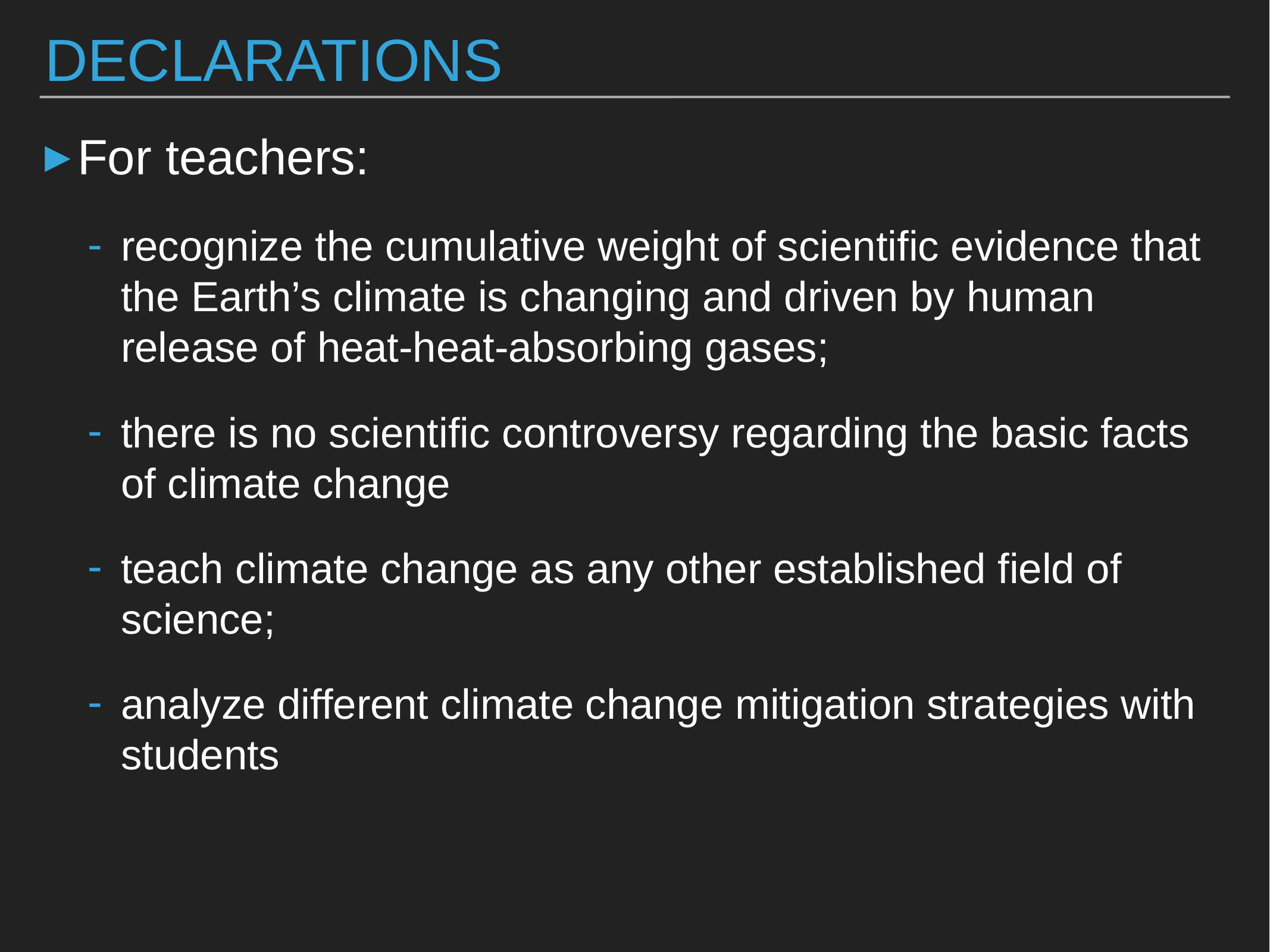

# Declarations
For teachers:
recognize the cumulative weight of scientific evidence that the Earth’s climate is changing and driven by human release of heat-heat-absorbing gases;
there is no scientific controversy regarding the basic facts of climate change
teach climate change as any other established field of science;
analyze different climate change mitigation strategies with students